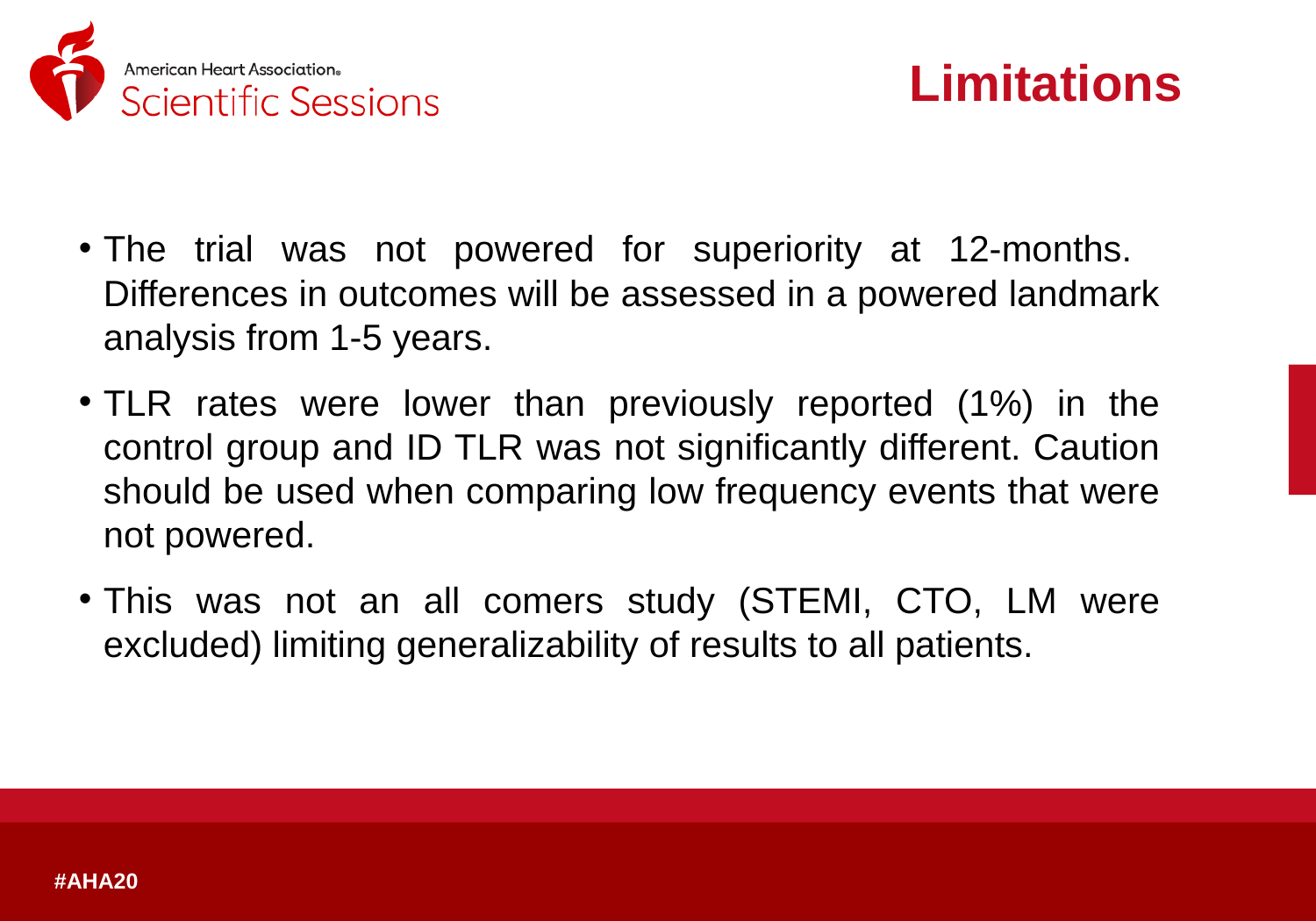

Limitations
The trial was not powered for superiority at 12-months.  Differences in outcomes will be assessed in a powered landmark analysis from 1-5 years.
TLR rates were lower than previously reported (1%) in the control group and ID TLR was not significantly different. Caution should be used when comparing low frequency events that were not powered.
This was not an all comers study (STEMI, CTO, LM were excluded) limiting generalizability of results to all patients.